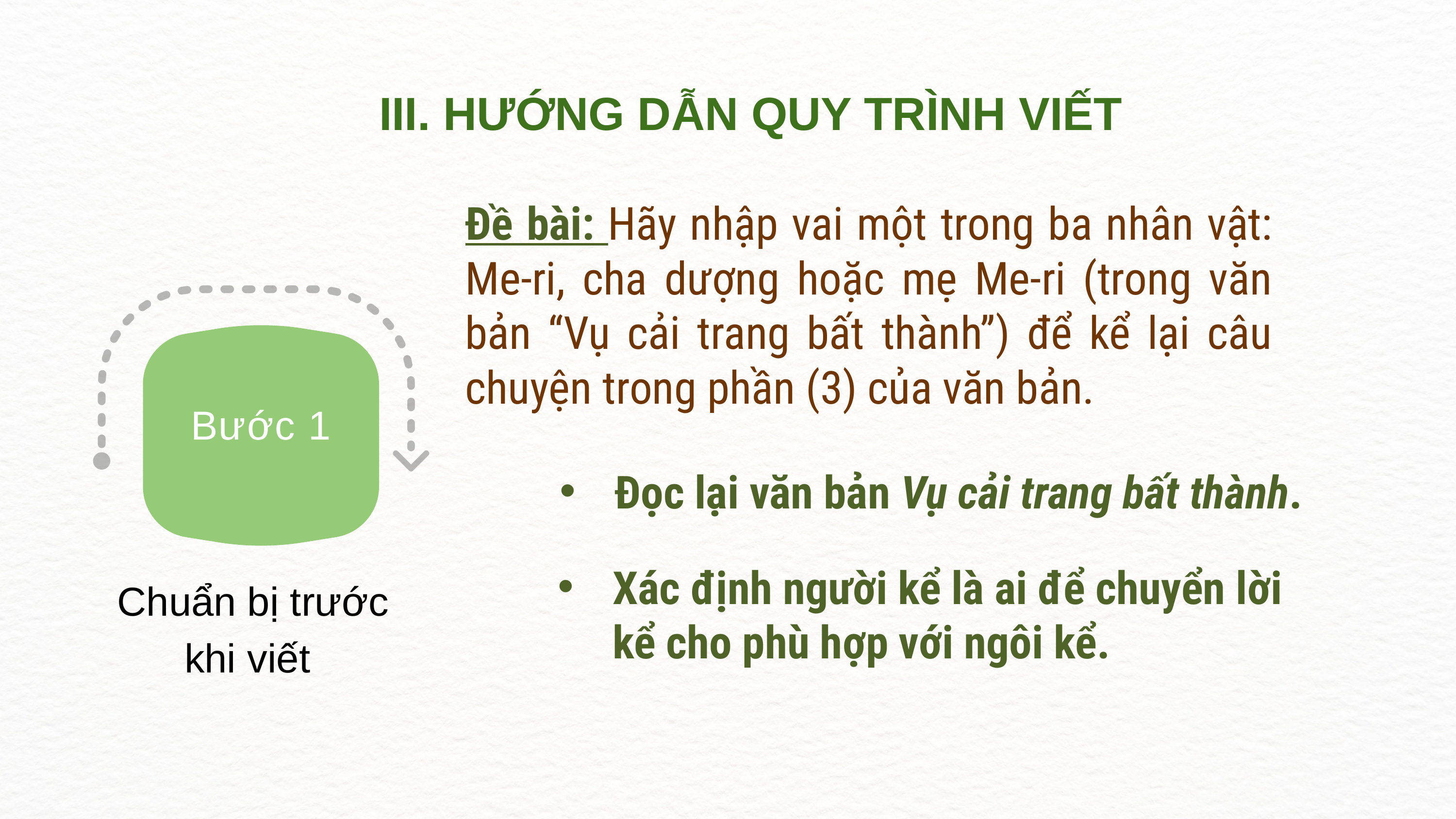

III. HƯỚNG DẪN QUY TRÌNH VIẾT
Đề bài: Hãy nhập vai một trong ba nhân vật: Me-ri, cha dượng hoặc mẹ Me-ri (trong văn bản “Vụ cải trang bất thành”) để kể lại câu chuyện trong phần (3) của văn bản.

Bước 1

Đọc lại văn bản Vụ cải trang bất thành.

Xác định người kể là ai để chuyển lời kể cho phù hợp với ngôi kể.
 Chuẩn bị trước khi viết